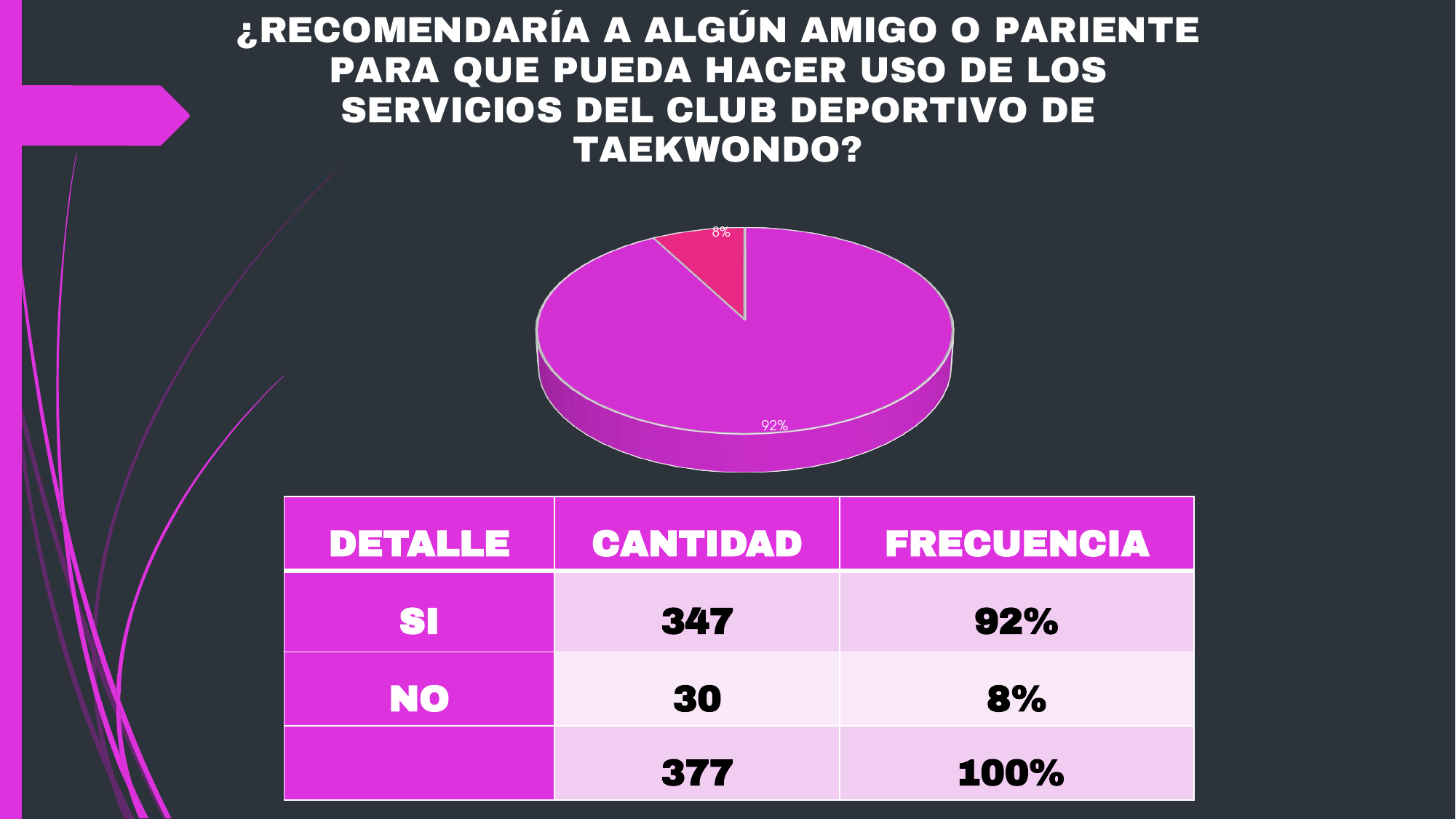

[unsupported chart]

| DETALLE | CANTIDAD | FRECUENCIA |
| --- | --- | --- |
| SI | 347 | 92% |
| NO | 30 | 8% |
|  | 377 | 100% |